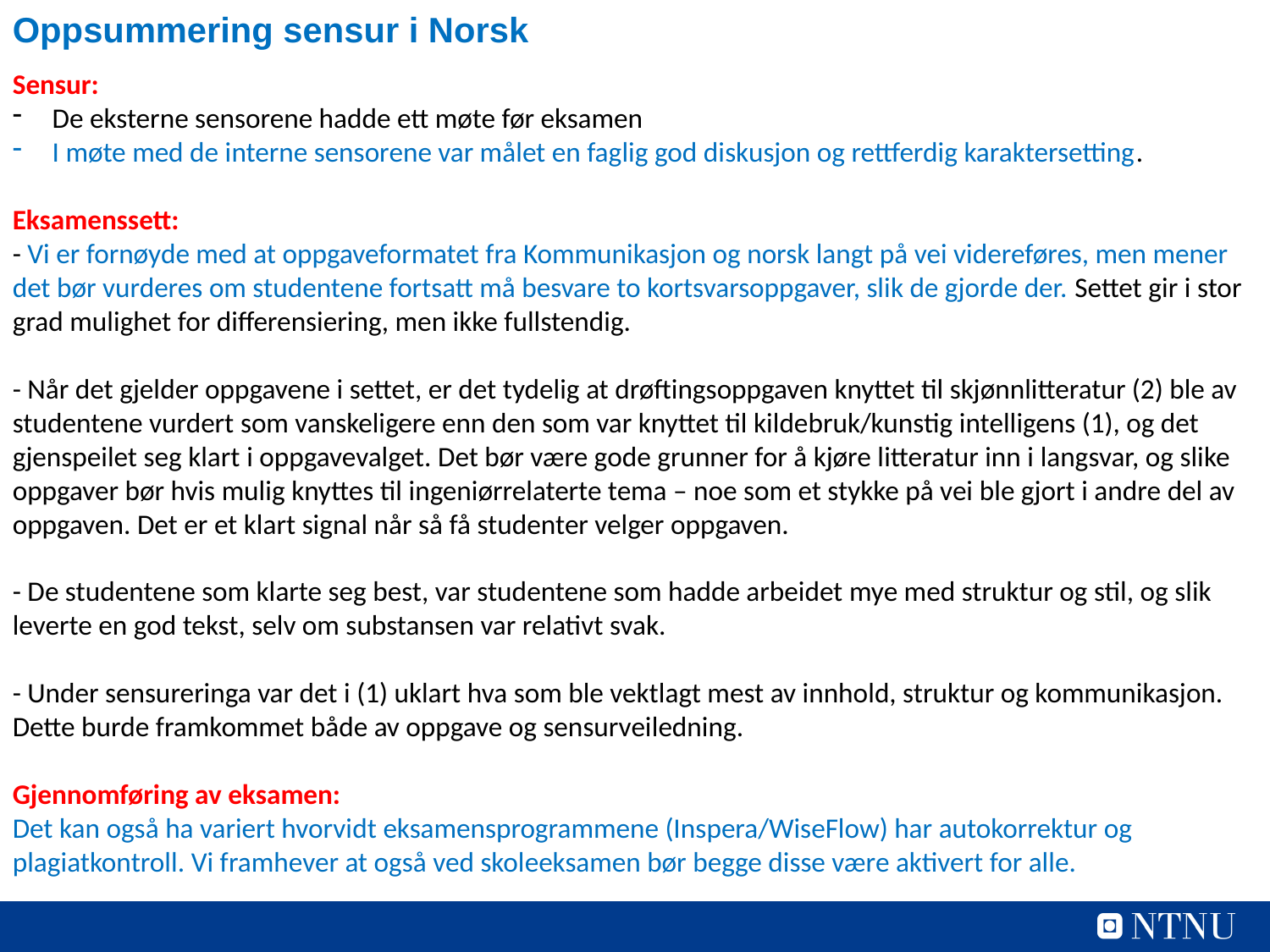

Oppsummering sensur i Norsk

Sensur:
De eksterne sensorene hadde ett møte før eksamen
I møte med de interne sensorene var målet en faglig god diskusjon og rettferdig karaktersetting.
Eksamenssett:
- Vi er fornøyde med at oppgaveformatet fra Kommunikasjon og norsk langt på vei videreføres, men mener det bør vurderes om studentene fortsatt må besvare to kortsvarsoppgaver, slik de gjorde der. Settet gir i stor grad mulighet for differensiering, men ikke fullstendig.
- Når det gjelder oppgavene i settet, er det tydelig at drøftingsoppgaven knyttet til skjønnlitteratur (2) ble av studentene vurdert som vanskeligere enn den som var knyttet til kildebruk/kunstig intelligens (1), og det gjenspeilet seg klart i oppgavevalget. Det bør være gode grunner for å kjøre litteratur inn i langsvar, og slike oppgaver bør hvis mulig knyttes til ingeniørrelaterte tema – noe som et stykke på vei ble gjort i andre del av oppgaven. Det er et klart signal når så få studenter velger oppgaven.
- De studentene som klarte seg best, var studentene som hadde arbeidet mye med struktur og stil, og slik leverte en god tekst, selv om substansen var relativt svak.
- Under sensureringa var det i (1) uklart hva som ble vektlagt mest av innhold, struktur og kommunikasjon. Dette burde framkommet både av oppgave og sensurveiledning.

Gjennomføring av eksamen:
Det kan også ha variert hvorvidt eksamensprogrammene (Inspera/WiseFlow) har autokorrektur og plagiatkontroll. Vi framhever at også ved skoleeksamen bør begge disse være aktivert for alle.